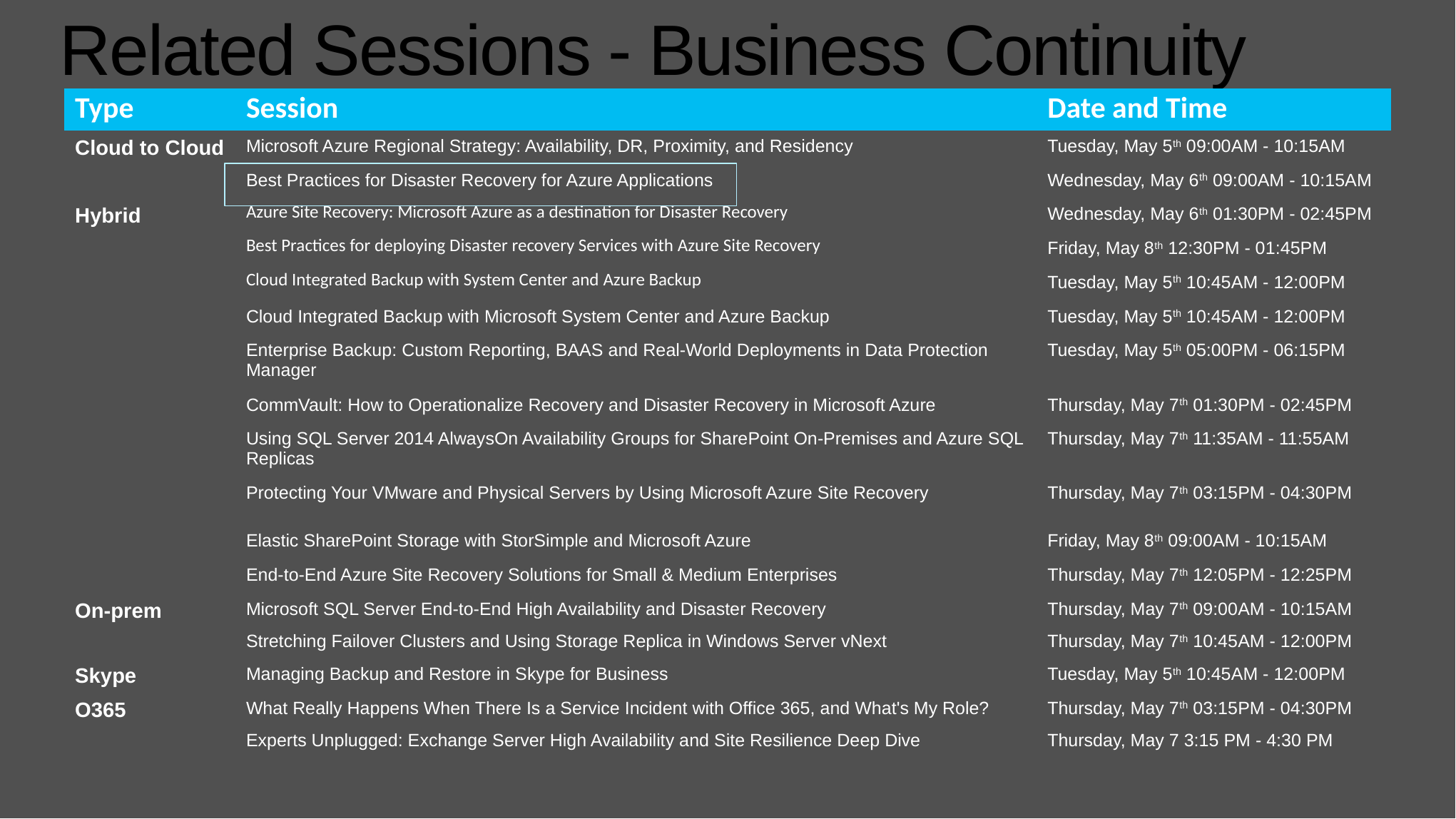

# Related Sessions - Business Continuity
| Type | Session | Date and Time |
| --- | --- | --- |
| Cloud to Cloud | Microsoft Azure Regional Strategy: Availability, DR, Proximity, and Residency | Tuesday, May 5th 09:00AM - 10:15AM |
|  | Best Practices for Disaster Recovery for Azure Applications | Wednesday, May 6th 09:00AM - 10:15AM |
| Hybrid | Azure Site Recovery: Microsoft Azure as a destination for Disaster Recovery | Wednesday, May 6th 01:30PM - 02:45PM |
|  | Best Practices for deploying Disaster recovery Services with Azure Site Recovery | Friday, May 8th 12:30PM - 01:45PM |
|  | Cloud Integrated Backup with System Center and Azure Backup | Tuesday, May 5th 10:45AM - 12:00PM |
|  | Cloud Integrated Backup with Microsoft System Center and Azure Backup | Tuesday, May 5th 10:45AM - 12:00PM |
|  | Enterprise Backup: Custom Reporting, BAAS and Real-World Deployments in Data Protection Manager | Tuesday, May 5th 05:00PM - 06:15PM |
|  | CommVault: How to Operationalize Recovery and Disaster Recovery in Microsoft Azure | Thursday, May 7th 01:30PM - 02:45PM |
|  | Using SQL Server 2014 AlwaysOn Availability Groups for SharePoint On-Premises and Azure SQL Replicas | Thursday, May 7th 11:35AM - 11:55AM |
|  | Protecting Your VMware and Physical Servers by Using Microsoft Azure Site Recovery | Thursday, May 7th 03:15PM - 04:30PM |
|  | Elastic SharePoint Storage with StorSimple and Microsoft Azure | Friday, May 8th 09:00AM - 10:15AM |
|  | End-to-End Azure Site Recovery Solutions for Small & Medium Enterprises | Thursday, May 7th 12:05PM - 12:25PM |
| On-prem | Microsoft SQL Server End-to-End High Availability and Disaster Recovery | Thursday, May 7th 09:00AM - 10:15AM |
|  | Stretching Failover Clusters and Using Storage Replica in Windows Server vNext | Thursday, May 7th 10:45AM - 12:00PM |
| Skype | Managing Backup and Restore in Skype for Business | Tuesday, May 5th 10:45AM - 12:00PM |
| O365 | What Really Happens When There Is a Service Incident with Office 365, and What's My Role? | Thursday, May 7th 03:15PM - 04:30PM |
|  | Experts Unplugged: Exchange Server High Availability and Site Resilience Deep Dive | Thursday, May 7 3:15 PM - 4:30 PM |